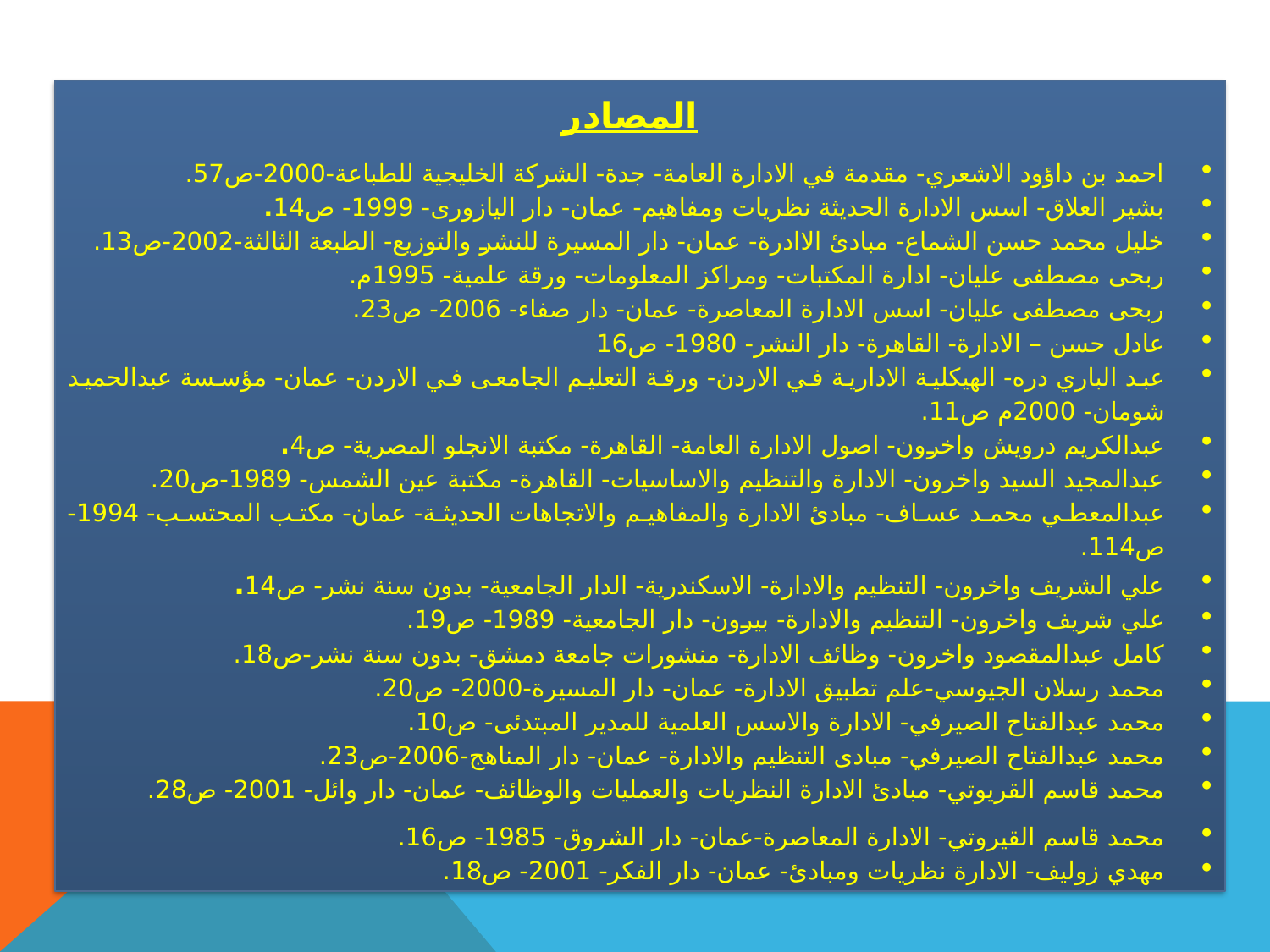

المصادر
احمد بن داؤود الاشعري- مقدمة في الادارة العامة- جدة- الشركة الخليجية للطباعة-2000-ص57.
بشير العلاق- اسس الادارة الحديثة نظريات ومفاهيم- عمان- دار اليازورى- 1999- ص14.
خليل محمد حسن الشماع- مبادئ الاادرة- عمان- دار المسيرة للنشر والتوزيع- الطبعة الثالثة-2002-ص13.
ربحى مصطفى عليان- ادارة المكتبات- ومراكز المعلومات- ورقة علمية- 1995م.
ربحى مصطفى عليان- اسس الادارة المعاصرة- عمان- دار صفاء- 2006- ص23.
عادل حسن – الادارة- القاهرة- دار النشر- 1980- ص16
عبد الباري دره- الهيكلية الادارية في الاردن- ورقة التعليم الجامعى في الاردن- عمان- مؤسسة عبدالحميد شومان- 2000م ص11.
عبدالكريم درويش واخرون- اصول الادارة العامة- القاهرة- مكتبة الانجلو المصرية- ص4.
عبدالمجيد السيد واخرون- الادارة والتنظيم والاساسيات- القاهرة- مكتبة عين الشمس- 1989-ص20.
عبدالمعطي محمد عساف- مبادئ الادارة والمفاهيم والاتجاهات الحديثة- عمان- مكتب المحتسب- 1994- ص114.
علي الشريف واخرون- التنظيم والادارة- الاسكندرية- الدار الجامعية- بدون سنة نشر- ص14.
علي شريف واخرون- التنظيم والادارة- بيرون- دار الجامعية- 1989- ص19.
كامل عبدالمقصود واخرون- وظائف الادارة- منشورات جامعة دمشق- بدون سنة نشر-ص18.
محمد رسلان الجيوسي-علم تطبيق الادارة- عمان- دار المسيرة-2000- ص20.
محمد عبدالفتاح الصيرفي- الادارة والاسس العلمية للمدير المبتدئى- ص10.
محمد عبدالفتاح الصيرفي- مبادى التنظيم والادارة- عمان- دار المناهج-2006-ص23.
محمد قاسم القريوتي- مبادئ الادارة النظريات والعمليات والوظائف- عمان- دار وائل- 2001- ص28.
محمد قاسم القيروتي- الادارة المعاصرة-عمان- دار الشروق- 1985- ص16.
مهدي زوليف- الادارة نظريات ومبادئ- عمان- دار الفكر- 2001- ص18.